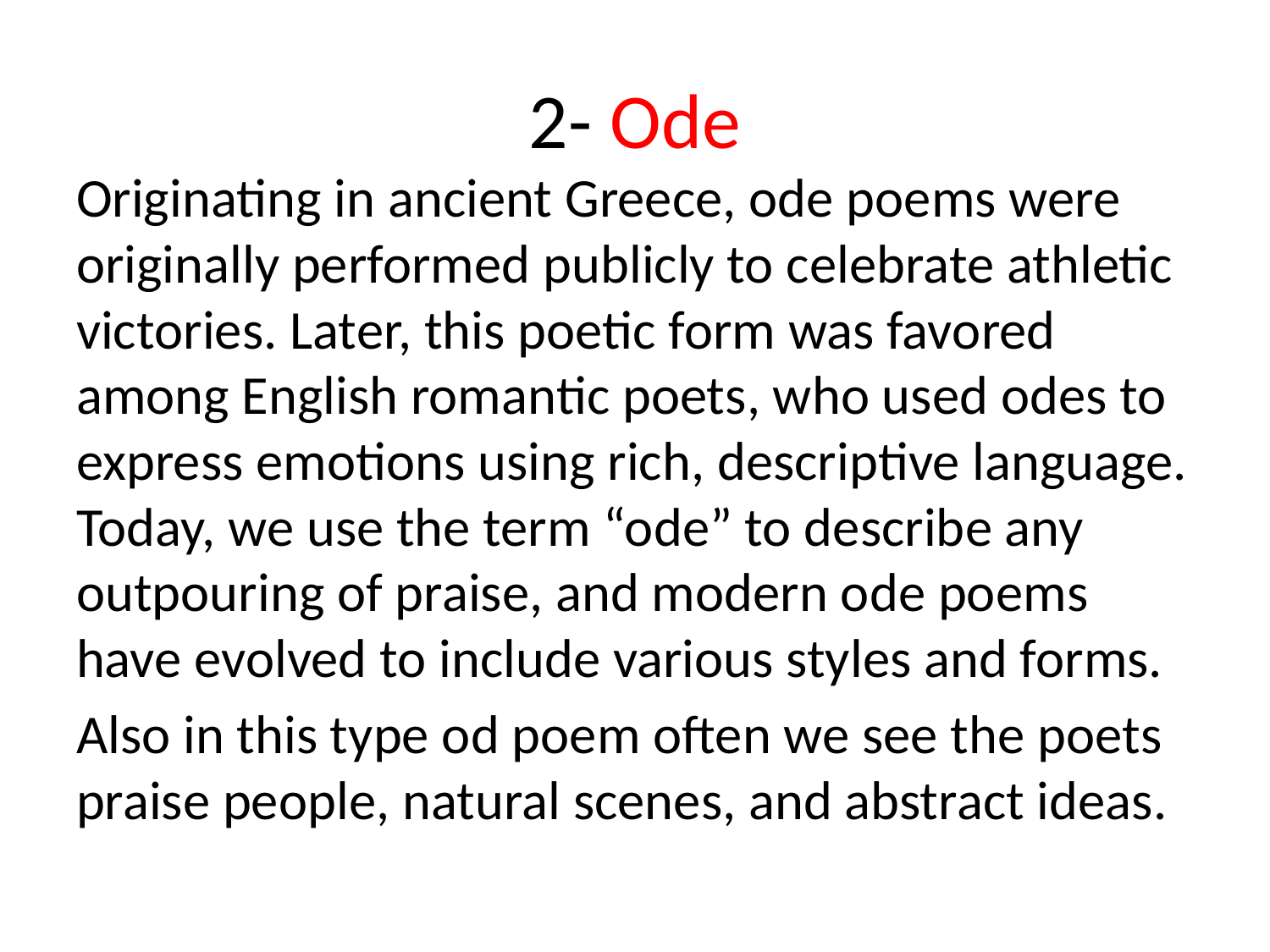

# 2- Ode
Originating in ancient Greece, ode poems were originally performed publicly to celebrate athletic victories. Later, this poetic form was favored among English romantic poets, who used odes to express emotions using rich, descriptive language. Today, we use the term “ode” to describe any outpouring of praise, and modern ode poems have evolved to include various styles and forms.
Also in this type od poem often we see the poets praise people, natural scenes, and abstract ideas.